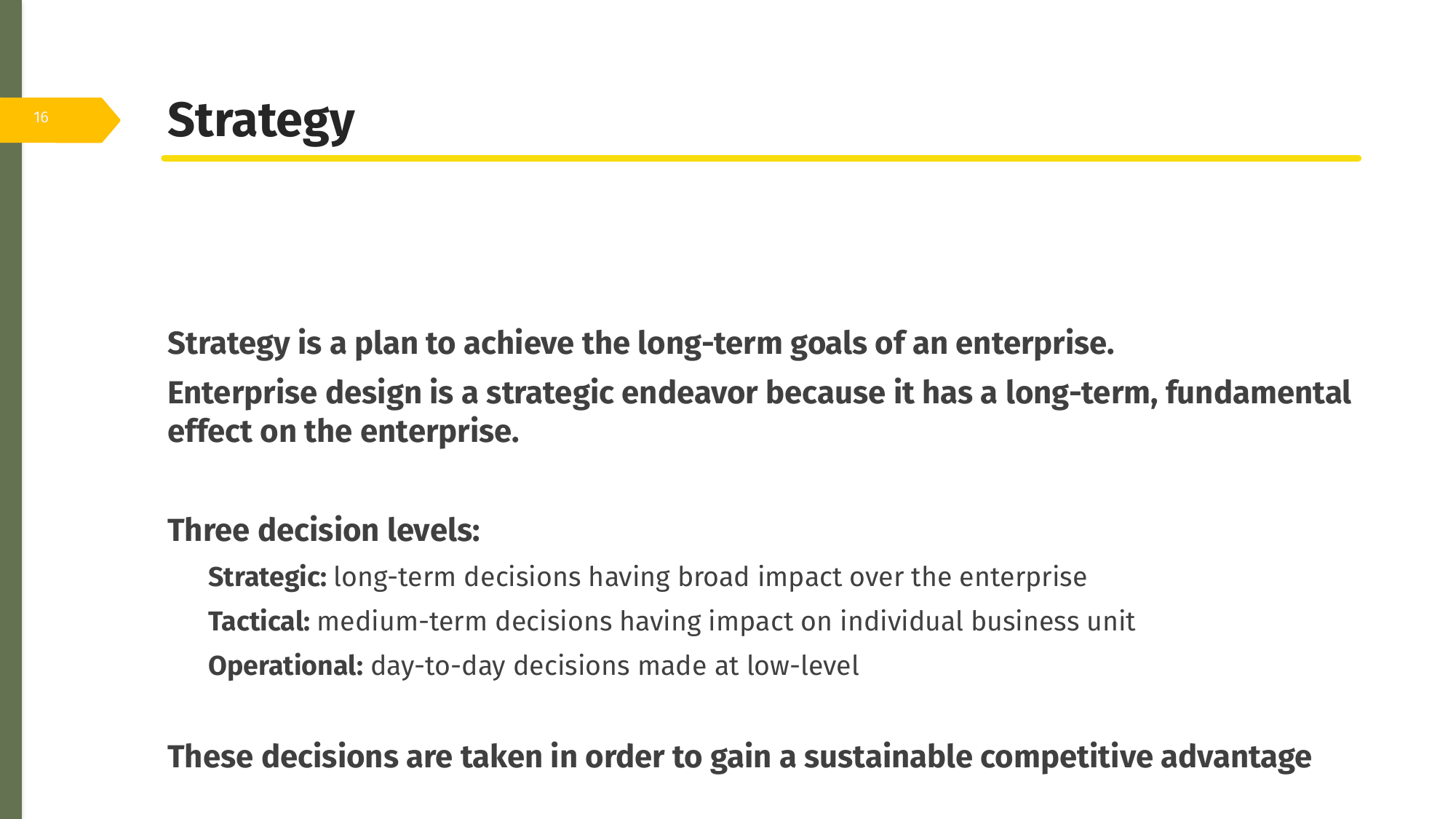

Strategy is a plan to achieve the long-term goals of an enterprise.
Enterprise design is a strategic endeavor because it has a long-term, fundamental effect on the enterprise.

Three decision levels:
Strategic: long-term decisions having broad impact over the enterprise
Tactical: medium-term decisions having impact on individual business unit
Operational: day-to-day decisions made at low-level

These decisions are taken in order to gain a sustainable competitive advantage
# Strategy